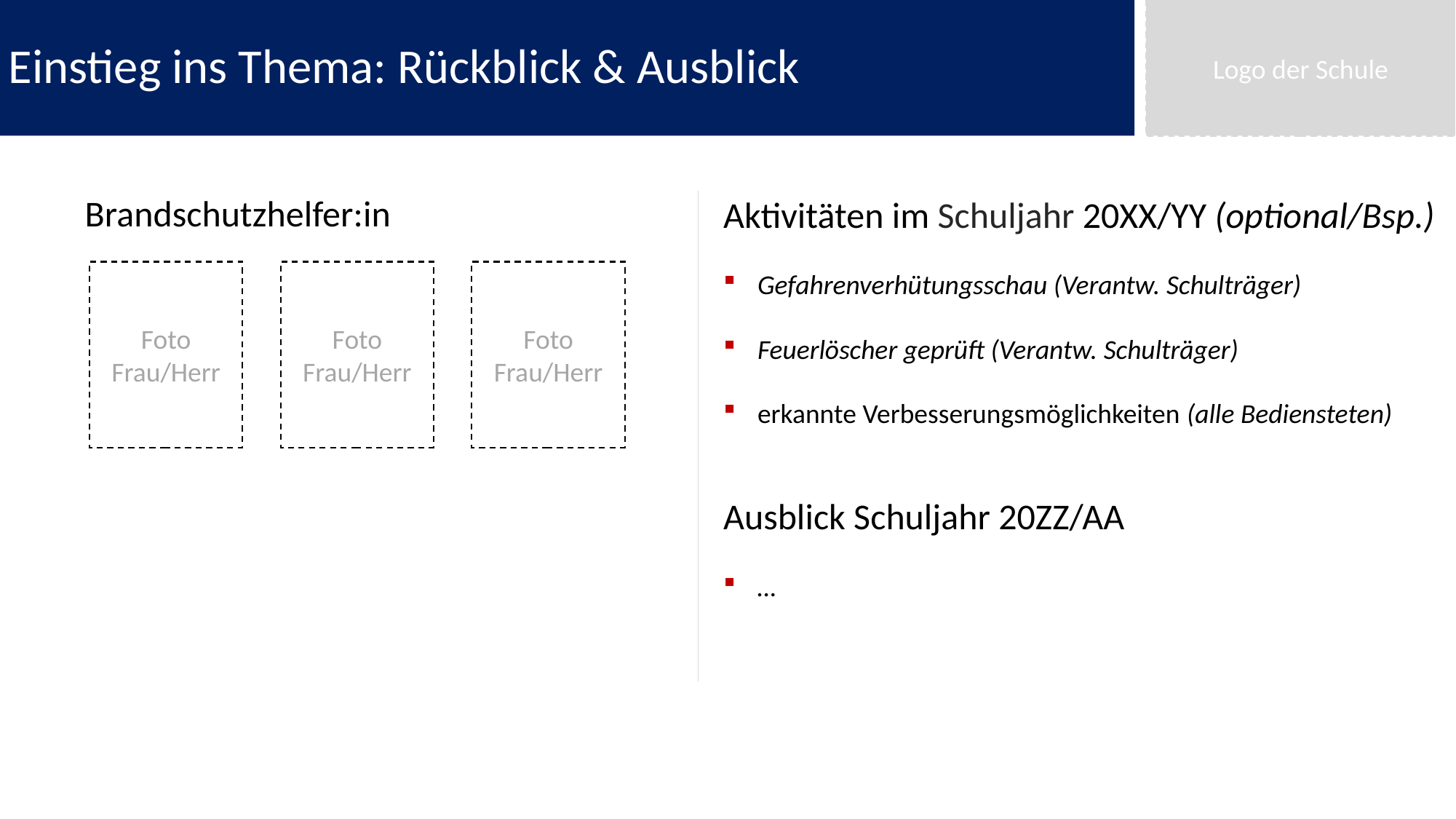

Einstieg ins Thema: Rückblick & Ausblick
Logo der Schule
Brandschutzhelfer:in

Aktivitäten im Schuljahr 20XX/YY (optional/Bsp.)
Gefahrenverhütungsschau (Verantw. Schulträger)
Feuerlöscher geprüft (Verantw. Schulträger)
erkannte Verbesserungsmöglichkeiten (alle Bediensteten)

Ausblick Schuljahr 20ZZ/AA
…
Foto
Frau/Herr
Foto
Frau/Herr
Foto
Frau/Herr